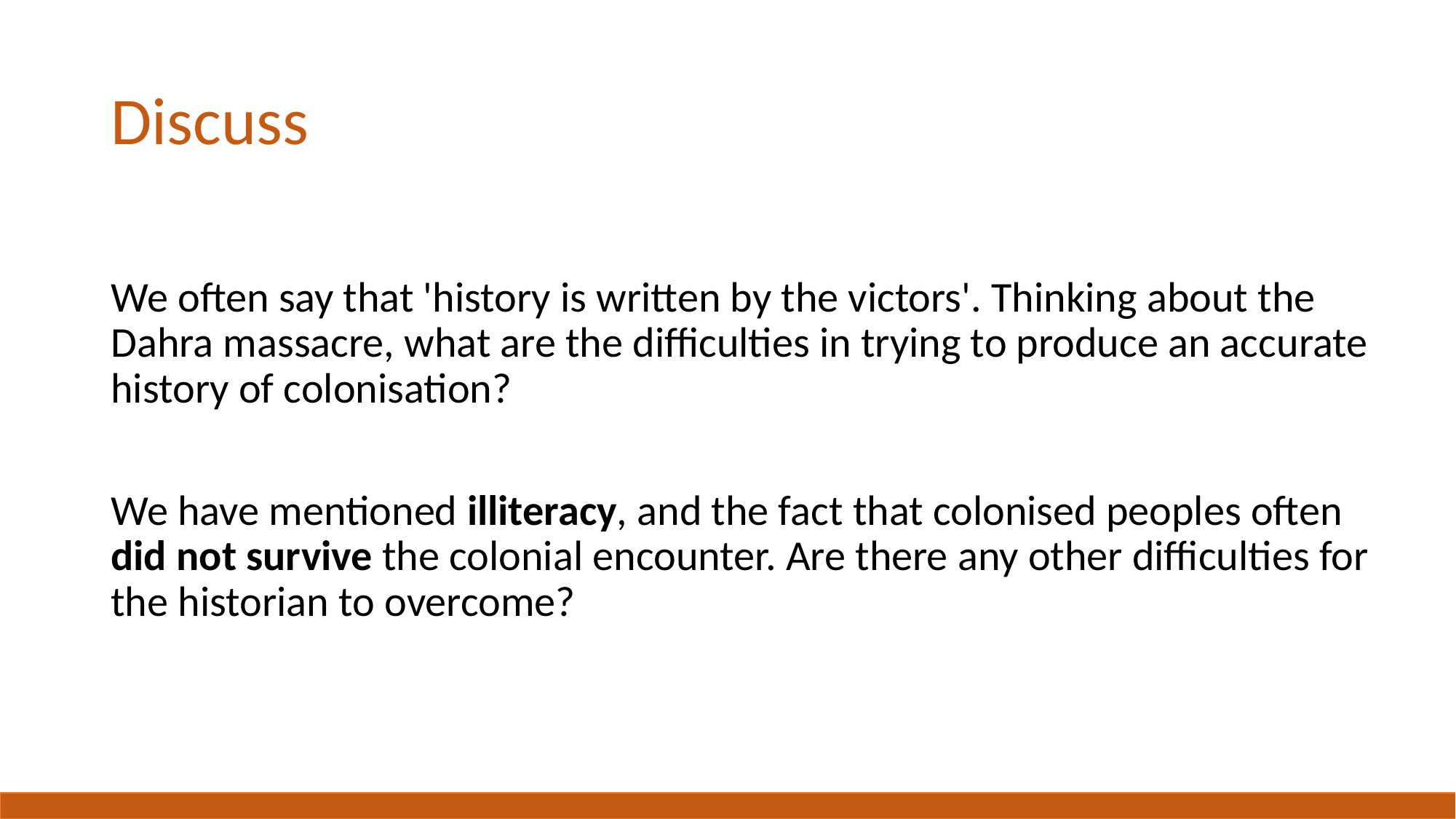

# Discuss
We often say that 'history is written by the victors'. Thinking about the Dahra massacre, what are the difficulties in trying to produce an accurate history of colonisation?

We have mentioned illiteracy, and the fact that colonised peoples often did not survive the colonial encounter. Are there any other difficulties for the historian to overcome?